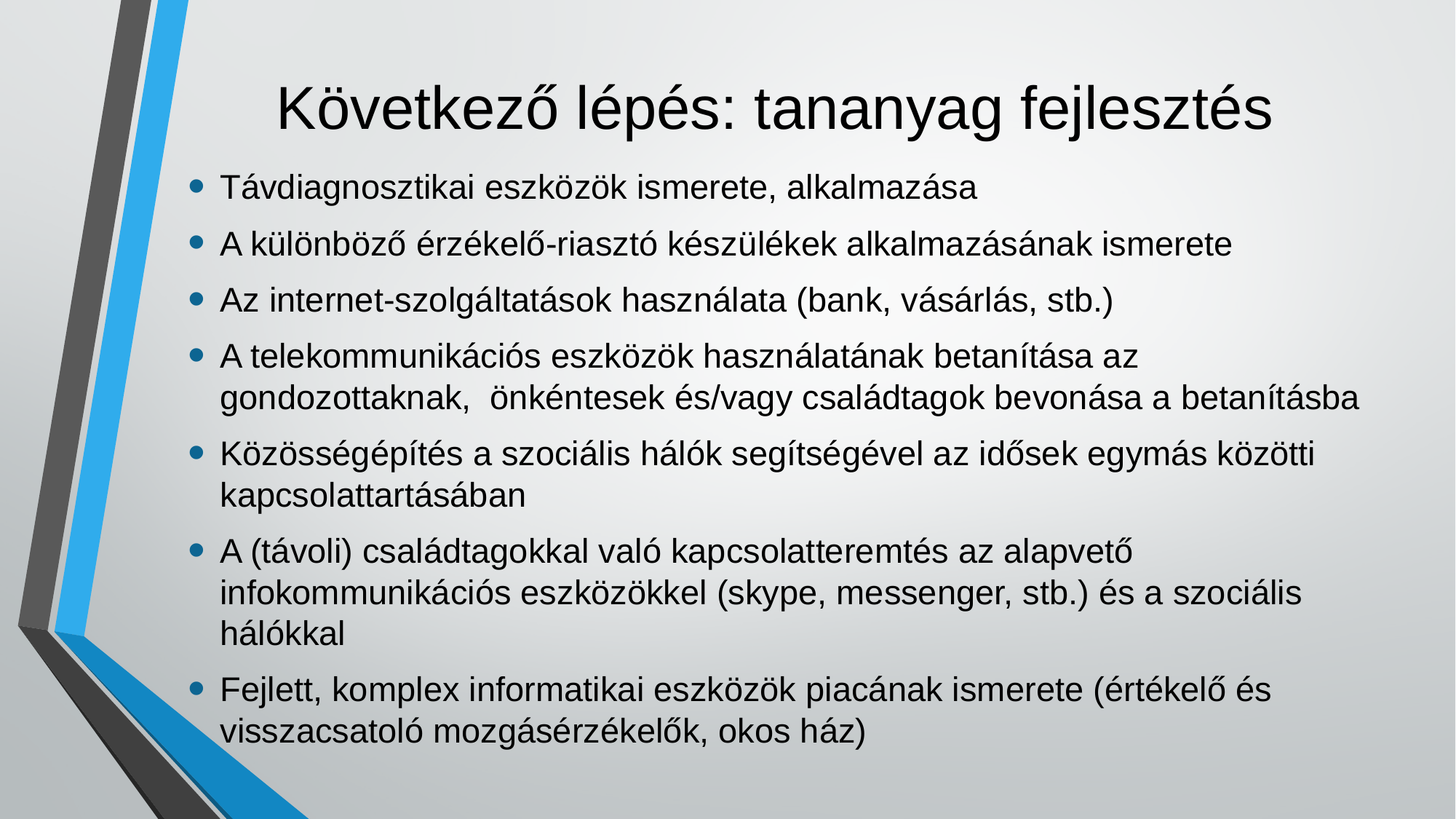

# Következő lépés: tananyag fejlesztés
Távdiagnosztikai eszközök ismerete, alkalmazása
A különböző érzékelő-riasztó készülékek alkalmazásának ismerete
Az internet-szolgáltatások használata (bank, vásárlás, stb.)
A telekommunikációs eszközök használatának betanítása az gondozottaknak,  önkéntesek és/vagy családtagok bevonása a betanításba
Közösségépítés a szociális hálók segítségével az idősek egymás közötti kapcsolattartásában
A (távoli) családtagokkal való kapcsolatteremtés az alapvető infokommunikációs eszközökkel (skype, messenger, stb.) és a szociális hálókkal
Fejlett, komplex informatikai eszközök piacának ismerete (értékelő és visszacsatoló mozgásérzékelők, okos ház)